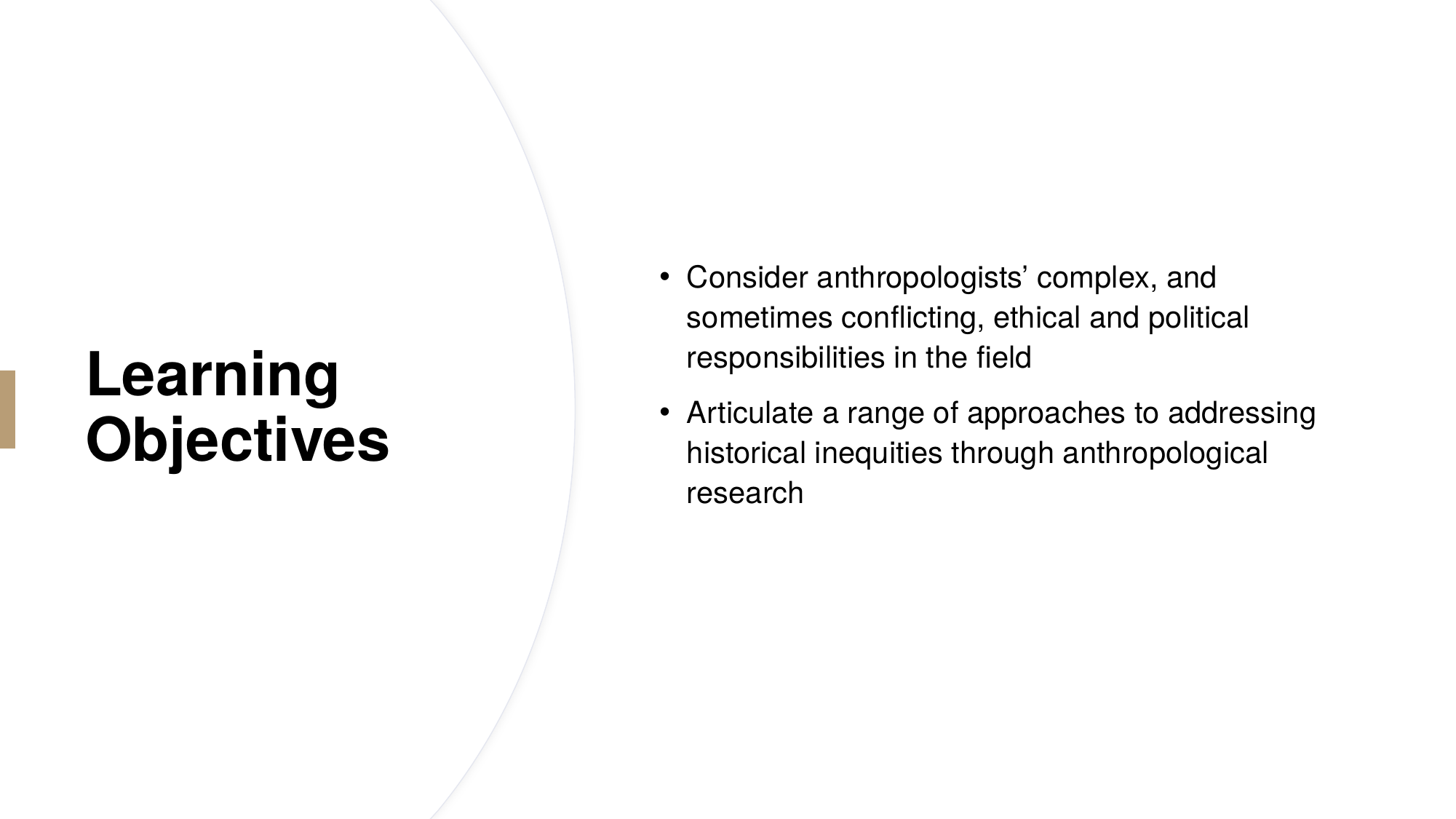

Consider anthropologists’ complex, and sometimes conflicting, ethical and political responsibilities in the field
Articulate a range of approaches to addressing historical inequities through anthropological research

# Learning Objectives